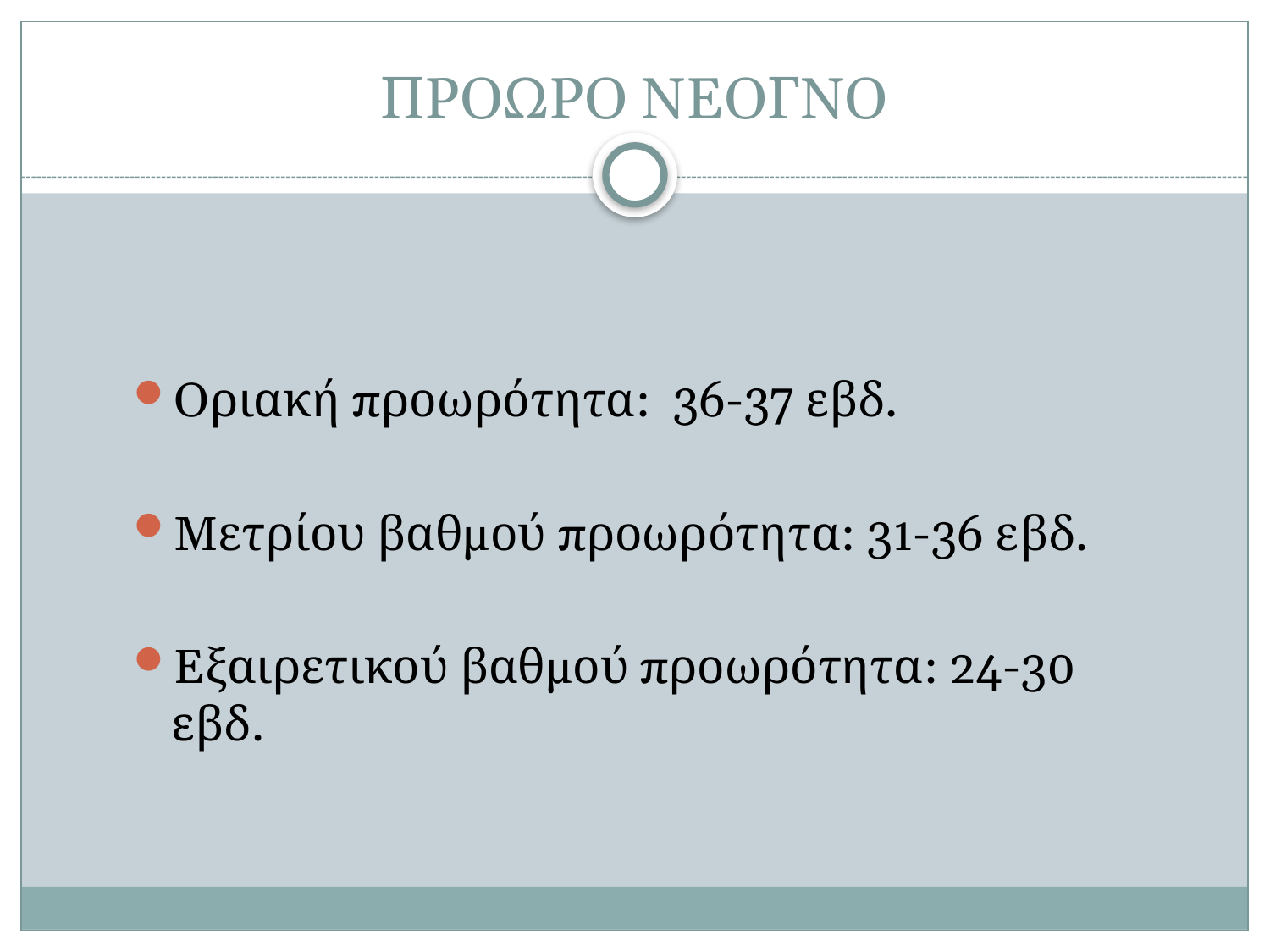

# ΠΡΟΩΡΟ ΝΕΟΓΝΟ

Οριακή προωρότητα:  36-37 εβδ.

Μετρίου βαθμού προωρότητα: 31-36 εβδ.

Εξαιρετικού βαθμού προωρότητα: 24-30 εβδ.